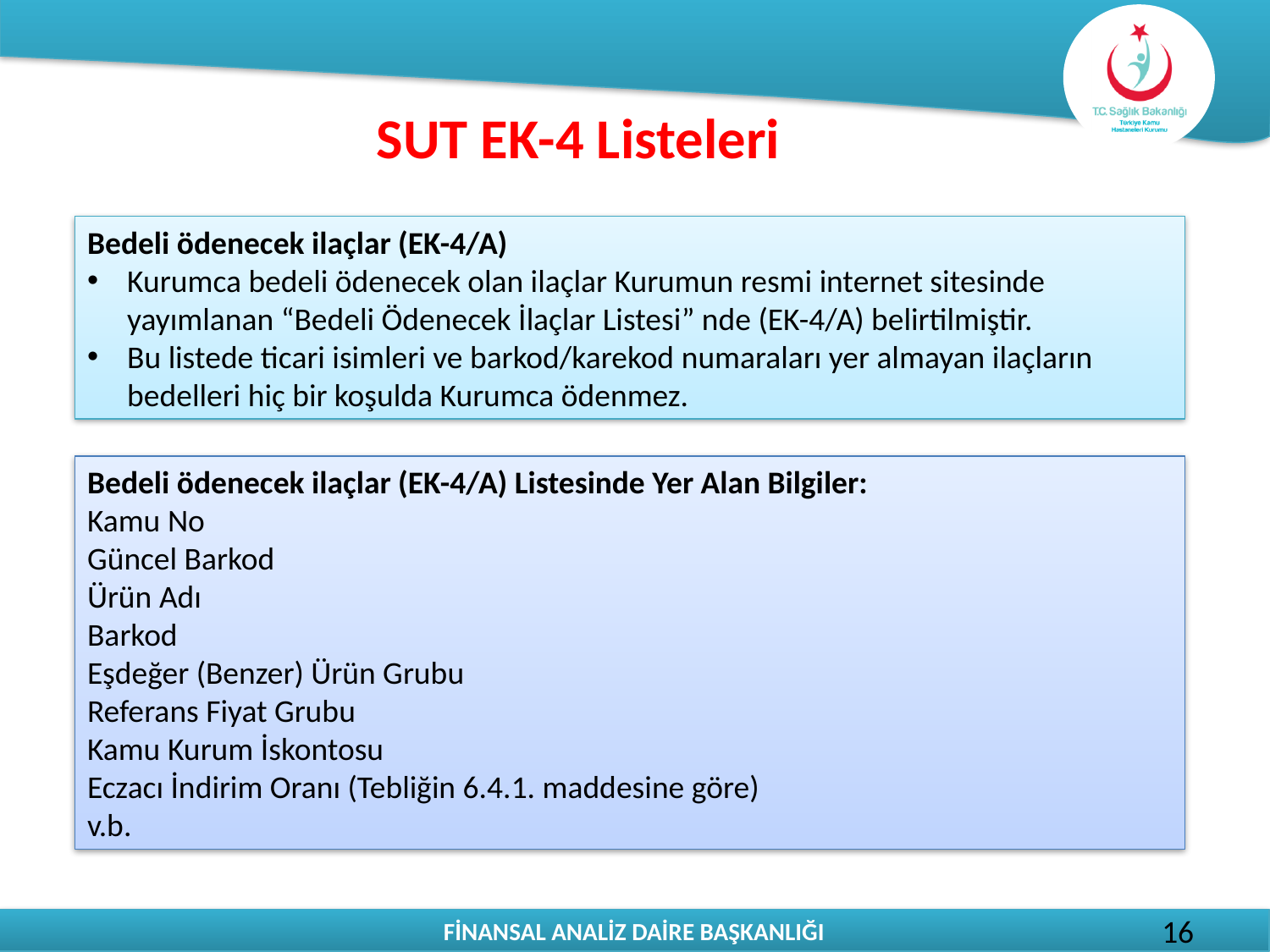

# SUT EK-4 Listeleri
Bedeli ödenecek ilaçlar (EK-4/A)
Kurumca bedeli ödenecek olan ilaçlar Kurumun resmi internet sitesinde yayımlanan “Bedeli Ödenecek İlaçlar Listesi” nde (EK-4/A) belirtilmiştir.
Bu listede ticari isimleri ve barkod/karekod numaraları yer almayan ilaçların bedelleri hiç bir koşulda Kurumca ödenmez.
Bedeli ödenecek ilaçlar (EK-4/A) Listesinde Yer Alan Bilgiler:
Kamu No
Güncel Barkod
Ürün Adı
Barkod
Eşdeğer (Benzer) Ürün Grubu
Referans Fiyat Grubu
Kamu Kurum İskontosu
Eczacı İndirim Oranı (Tebliğin 6.4.1. maddesine göre)
v.b.
16